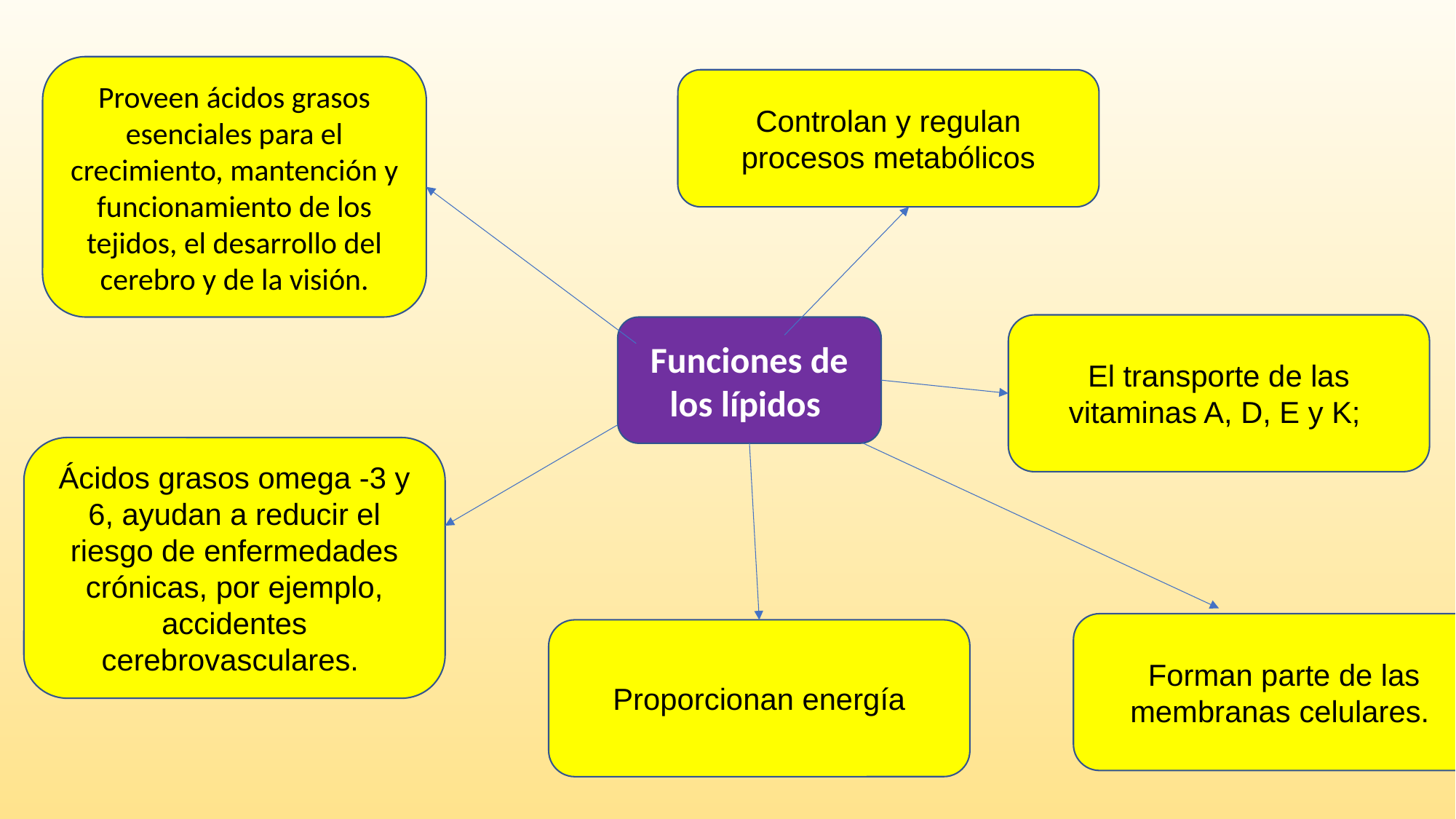

Proveen ácidos grasos esenciales para el crecimiento, mantención y funcionamiento de los tejidos, el desarrollo del cerebro y de la visión.
Controlan y regulan procesos metabólicos
El transporte de las vitaminas A, D, E y K;
Funciones de los lípidos
Ácidos grasos omega -3 y 6, ayudan a reducir el riesgo de enfermedades crónicas, por ejemplo, accidentes cerebrovasculares.
Forman parte de las membranas celulares.
Proporcionan energía